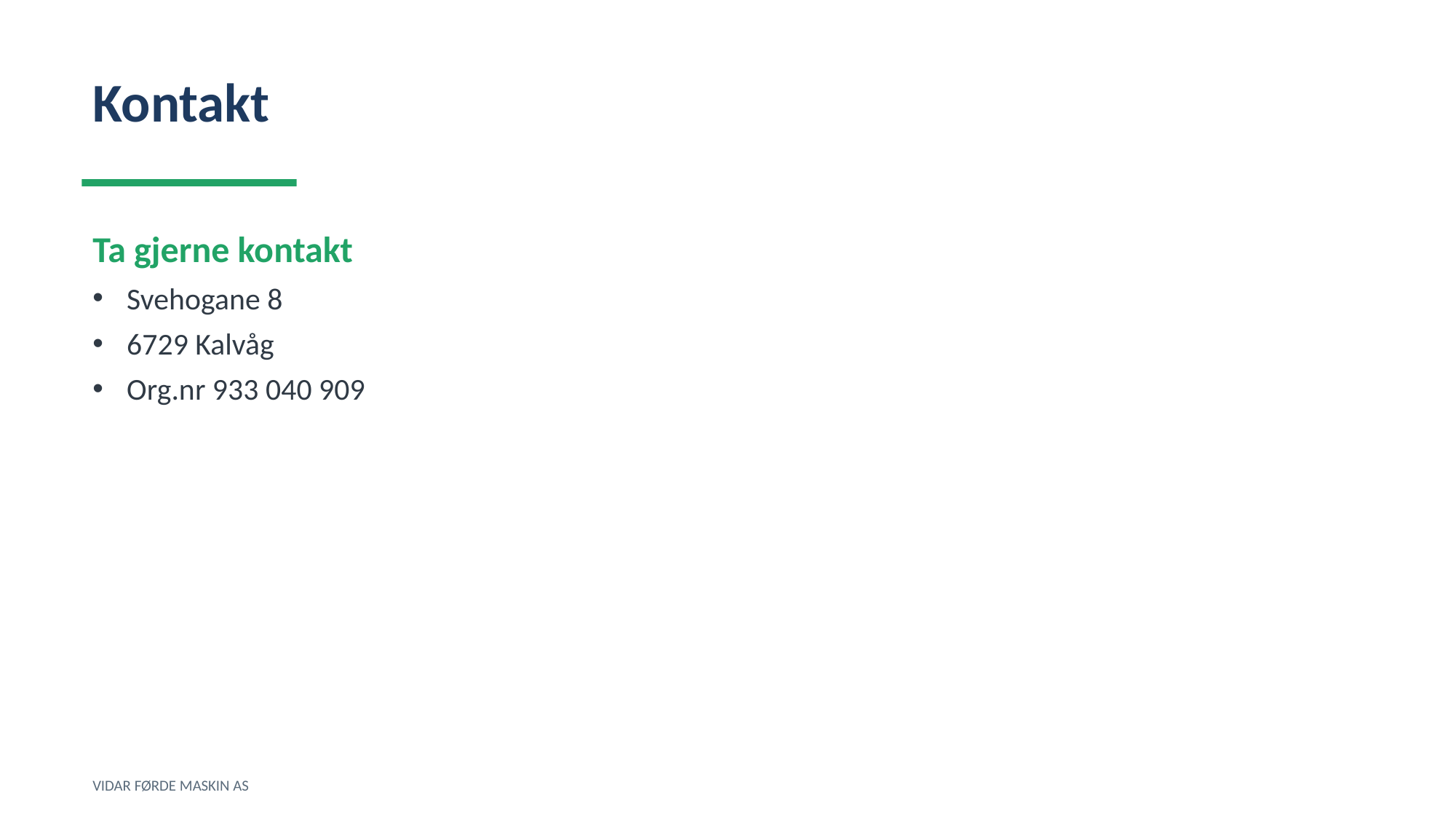

Kontakt

Ta gjerne kontakt
Svehogane 8
6729 Kalvåg
Org.nr 933 040 909
VIDAR FØRDE MASKIN AS